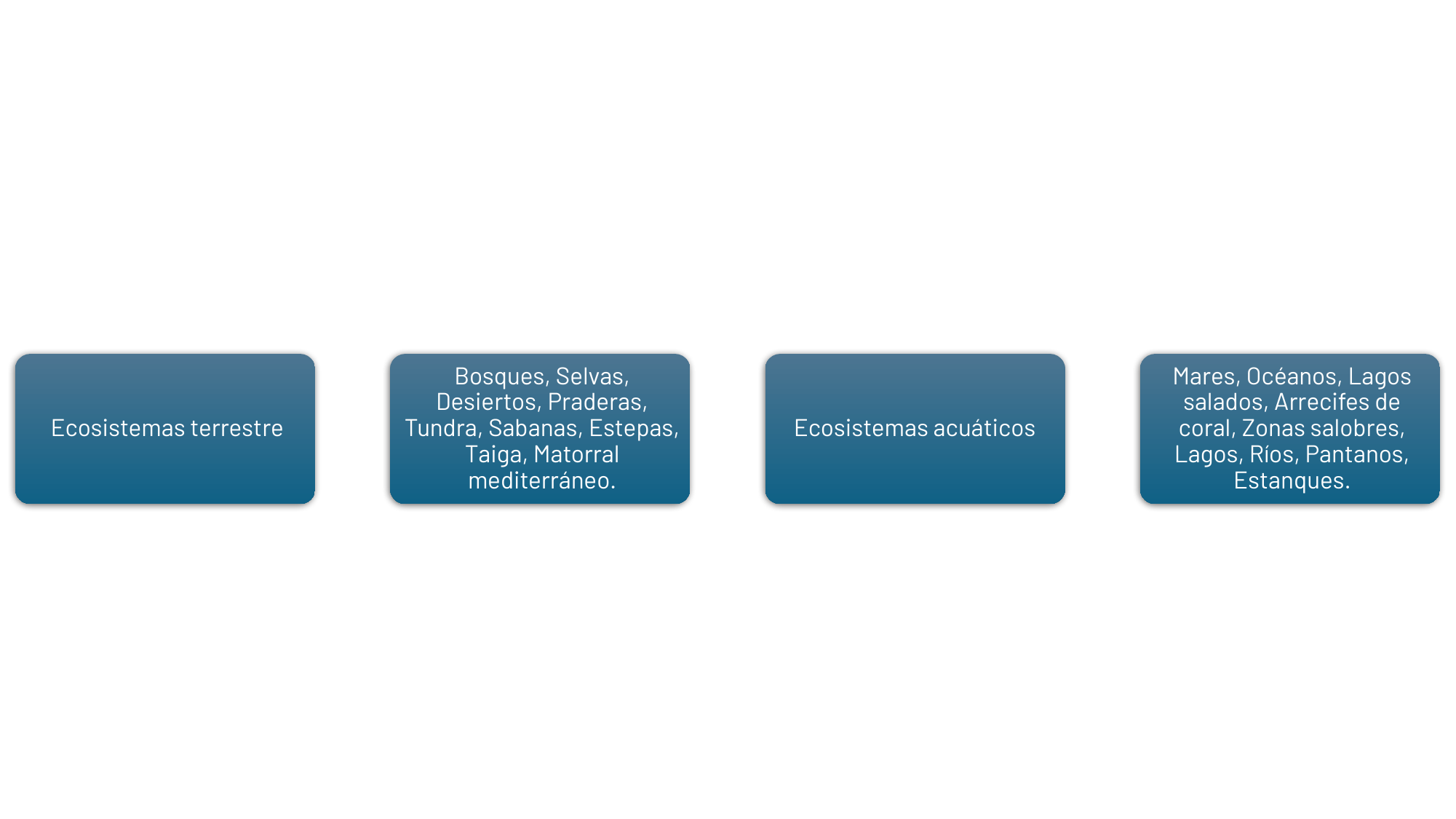

Ecosistemas terrestre
Bosques, Selvas, Desiertos, Praderas, Tundra, Sabanas, Estepas, Taiga, Matorral mediterráneo.
Ecosistemas acuáticos
Mares, Océanos, Lagos salados, Arrecifes de coral, Zonas salobres, Lagos, Ríos, Pantanos, Estanques.